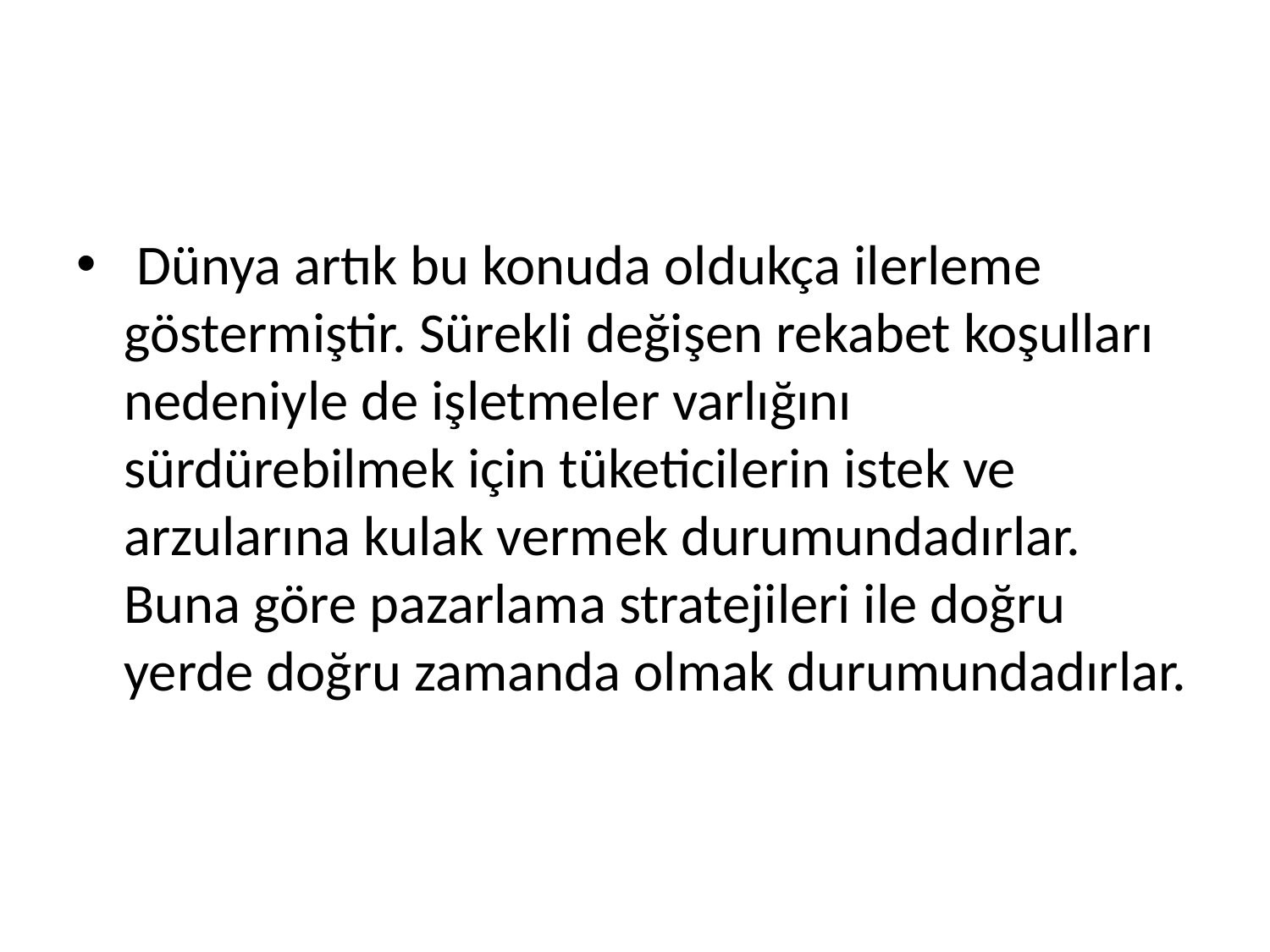

#
 Dünya artık bu konuda oldukça ilerleme göstermiştir. Sürekli değişen rekabet koşulları nedeniyle de işletmeler varlığını sürdürebilmek için tüketicilerin istek ve arzularına kulak vermek durumundadırlar. Buna göre pazarlama stratejileri ile doğru yerde doğru zamanda olmak durumundadırlar.